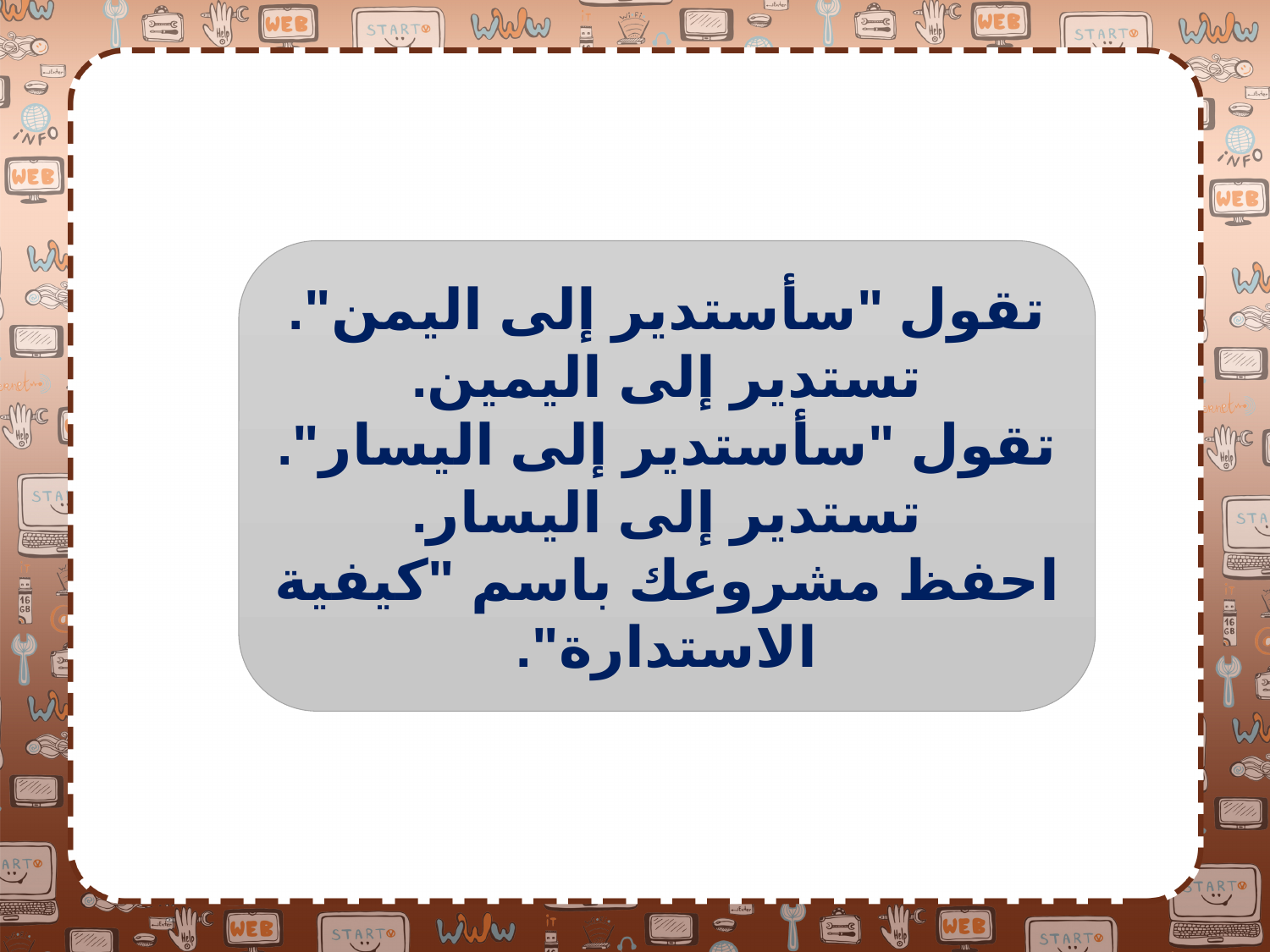

تقول "سأستدير إلى اليمن".
تستدير إلى اليمين.
تقول "سأستدير إلى اليسار".
تستدير إلى اليسار.
احفظ مشروعك باسم "كيفية الاستدارة".